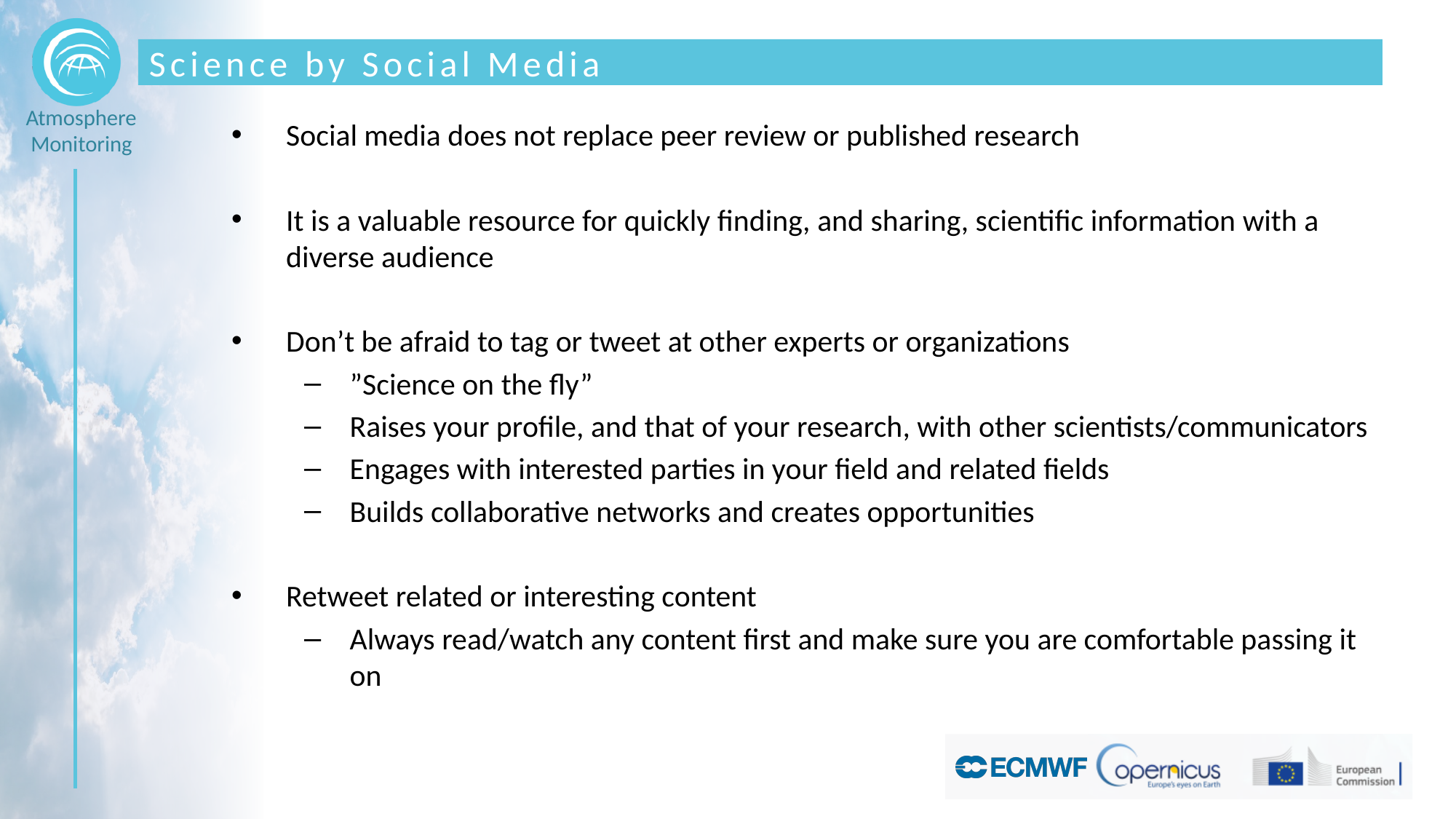

# Science by Social Media
Social media does not replace peer review or published research

It is a valuable resource for quickly finding, and sharing, scientific information with a diverse audience

Don’t be afraid to tag or tweet at other experts or organizations
”Science on the fly”
Raises your profile, and that of your research, with other scientists/communicators
Engages with interested parties in your field and related fields
Builds collaborative networks and creates opportunities

Retweet related or interesting content
Always read/watch any content first and make sure you are comfortable passing it on